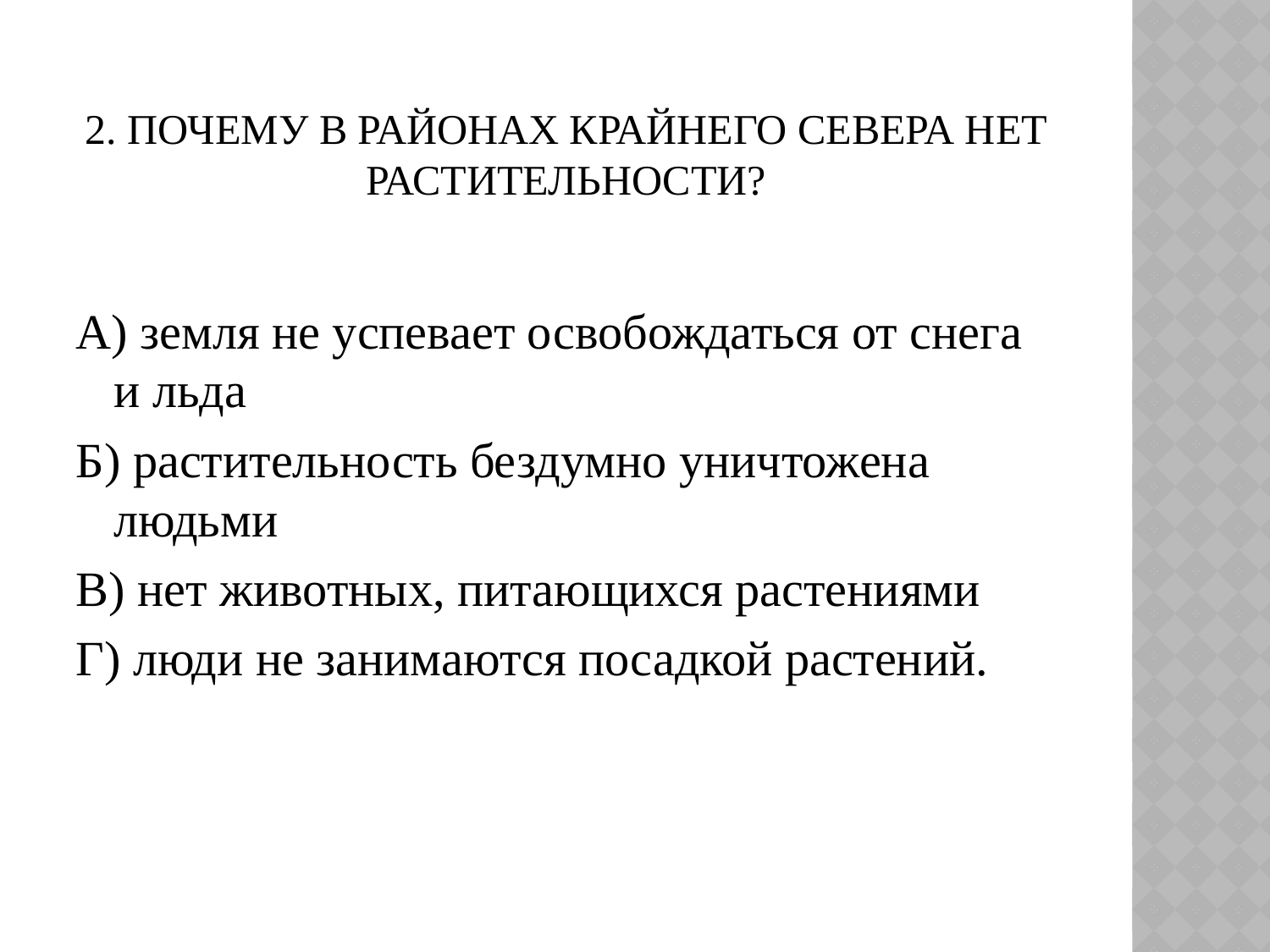

# 2. Почему в районах Крайнего Севера нет растительности?

А) земля не успевает освобождаться от снега и льда
Б) растительность бездумно уничтожена людьми
В) нет животных, питающихся растениями
Г) люди не занимаются посадкой растений.